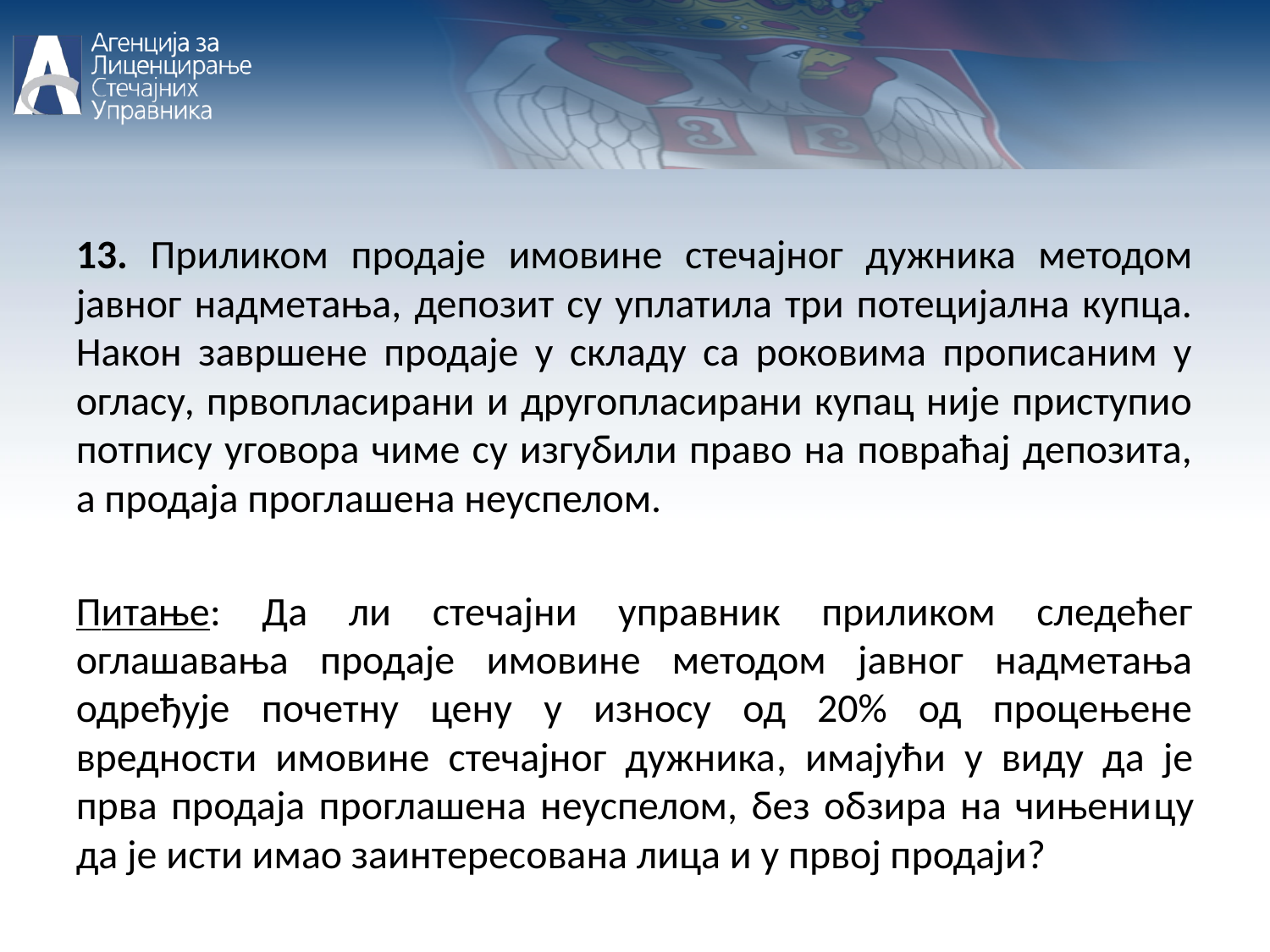

13. Приликом продаје имовине стечајног дужника методом јавног надметања, депозит су уплатила три потецијална купца. Након завршене продаје у складу са роковима прописаним у огласу, првопласирани и другопласирани купац није приступио потпису уговора чиме су изгубили право на повраћај депозита, а продаја проглашена неуспелом.

Питање: Да ли стечајни управник приликом следећег оглашавања продаје имовине методом јавног надметања одређује почетну цену у износу од 20% од процењене вредности имовине стечајног дужника, имајући у виду да је прва продаја проглашена неуспелом, без обзира на чињеницу да је исти имао заинтересована лица и у првој продаји?